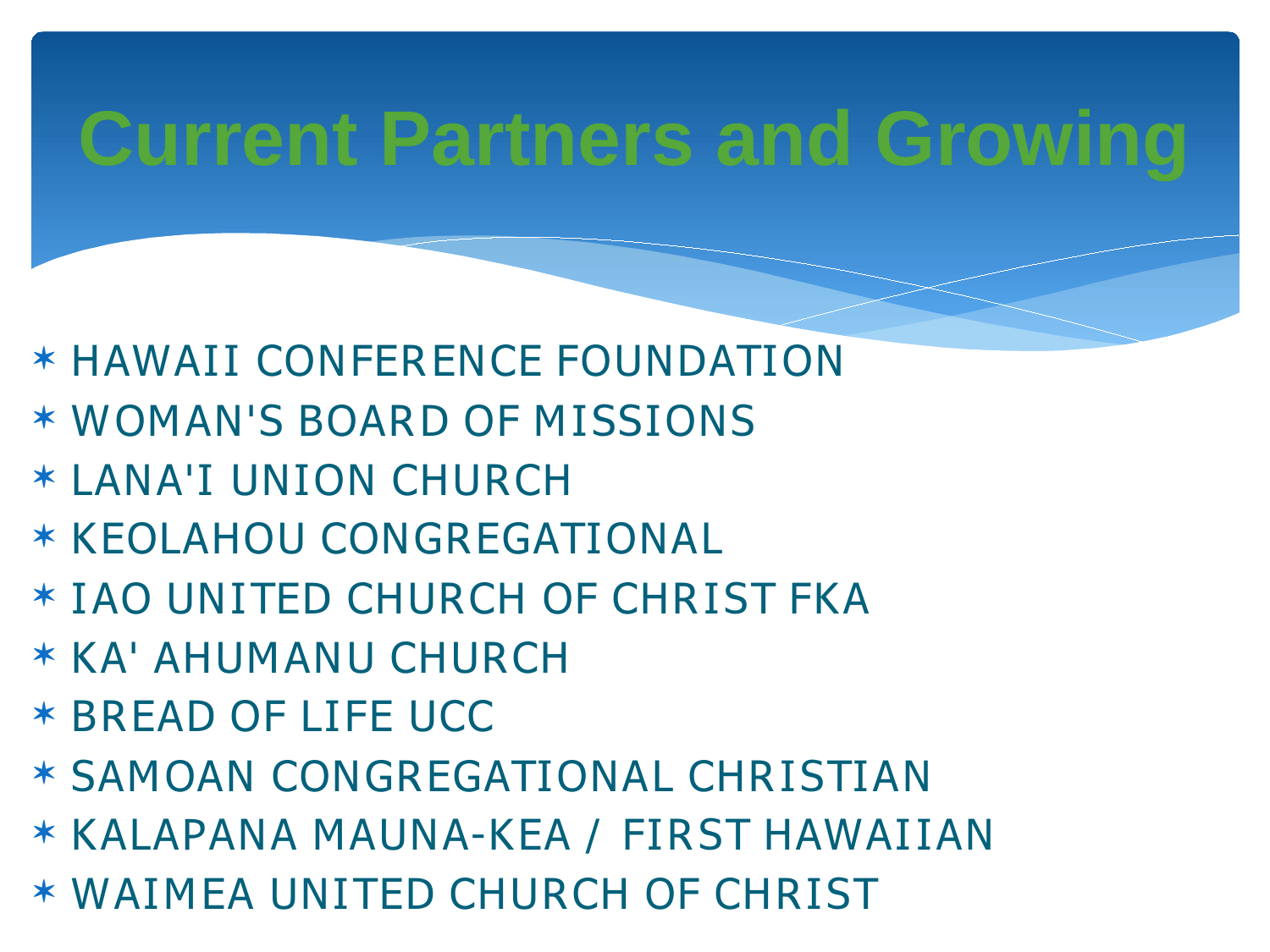

# Current Partners and Growing
HAWAII CONFERENCE FOUNDATION
WOMAN'S BOARD OF MISSIONS
LANA'I UNION CHURCH
KEOLAHOU CONGREGATIONAL
IAO UNITED CHURCH OF CHRIST FKA
KA' AHUMANU CHURCH
BREAD OF LIFE UCC
SAMOAN CONGREGATIONAL CHRISTIAN
KALAPANA MAUNA-KEA / FIRST HAWAIIAN
WAIMEA UNITED CHURCH OF CHRIST